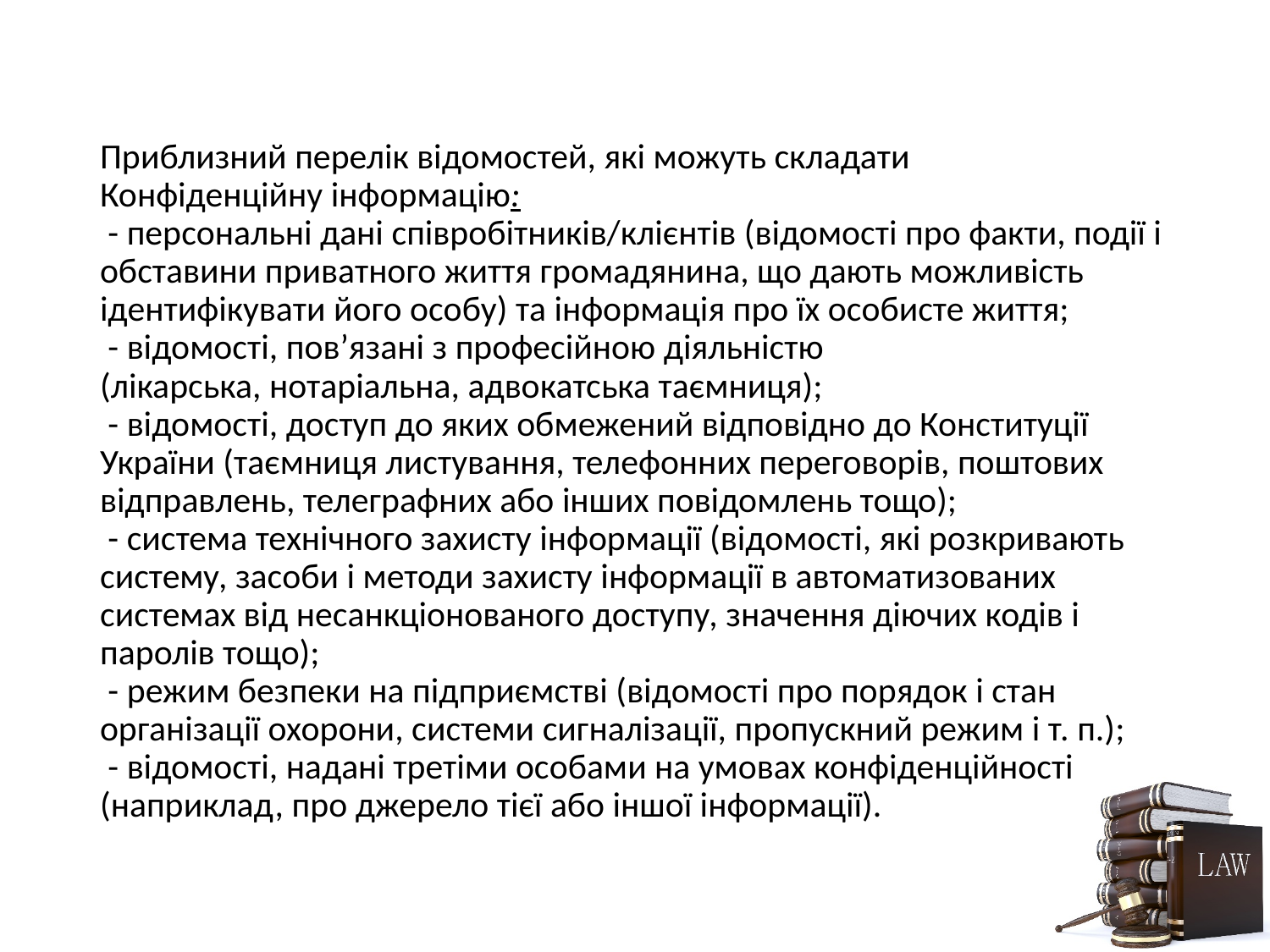

# Приблизний перелік відомостей, які можуть складати Конфіденційну інформацію: - персональні дані співробітників/клієнтів (відомості про факти, події і обставини приватного життя громадянина, що дають можливість ідентифікувати його особу) та інформація про їх особисте життя; - відомості, пов’язані з професійною діяльністю (лікарська, нотаріальна, адвокатська таємниця); - відомості, доступ до яких обмежений відповідно до Конституції України (таємниця листування, телефонних переговорів, поштових відправлень, телеграфних або інших повідомлень тощо); - система технічного захисту інформації (відомості, які розкривають систему, засоби і методи захисту інформації в автоматизованих системах від несанкціонованого доступу, значення діючих кодів і паролів тощо); - режим безпеки на підприємстві (відомості про порядок і стан організації охорони, системи сигналізації, пропускний режим і т. п.); - відомості, надані третіми особами на умовах конфіденційності (наприклад, про джерело тієї або іншої інформації).